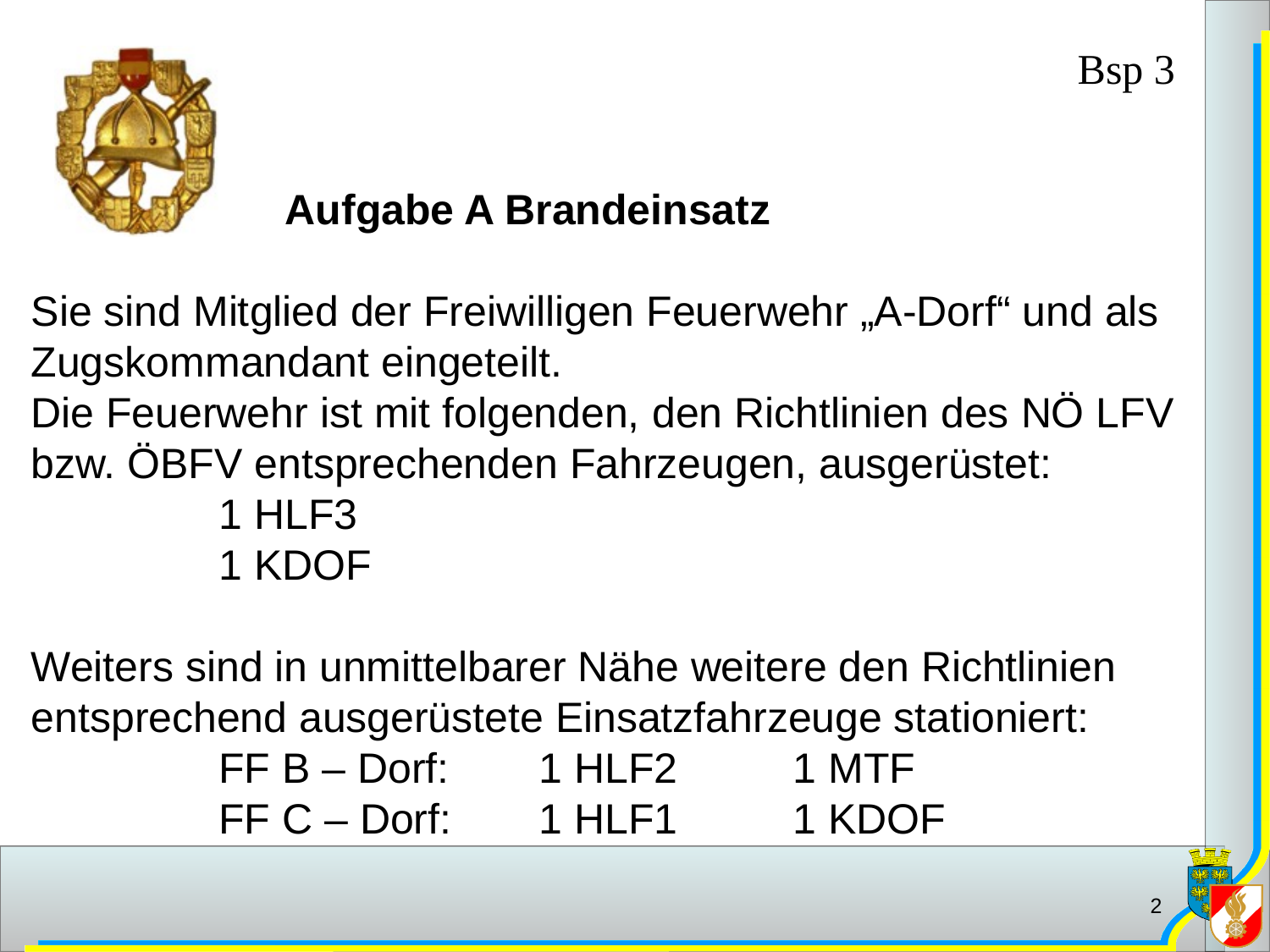

Bsp 3
		Aufgabe A Brandeinsatz

Sie sind Mitglied der Freiwilligen Feuerwehr „A-Dorf“ und als Zugskommandant eingeteilt.
Die Feuerwehr ist mit folgenden, den Richtlinien des NÖ LFV bzw. ÖBFV entsprechenden Fahrzeugen, ausgerüstet:
	1 HLF3
	1 KDOF

Weiters sind in unmittelbarer Nähe weitere den Richtlinien entsprechend ausgerüstete Einsatzfahrzeuge stationiert:
 	FF B – Dorf: 	1 HLF2   	1 MTF
	FF C – Dorf: 	1 HLF1	1 KDOF
2